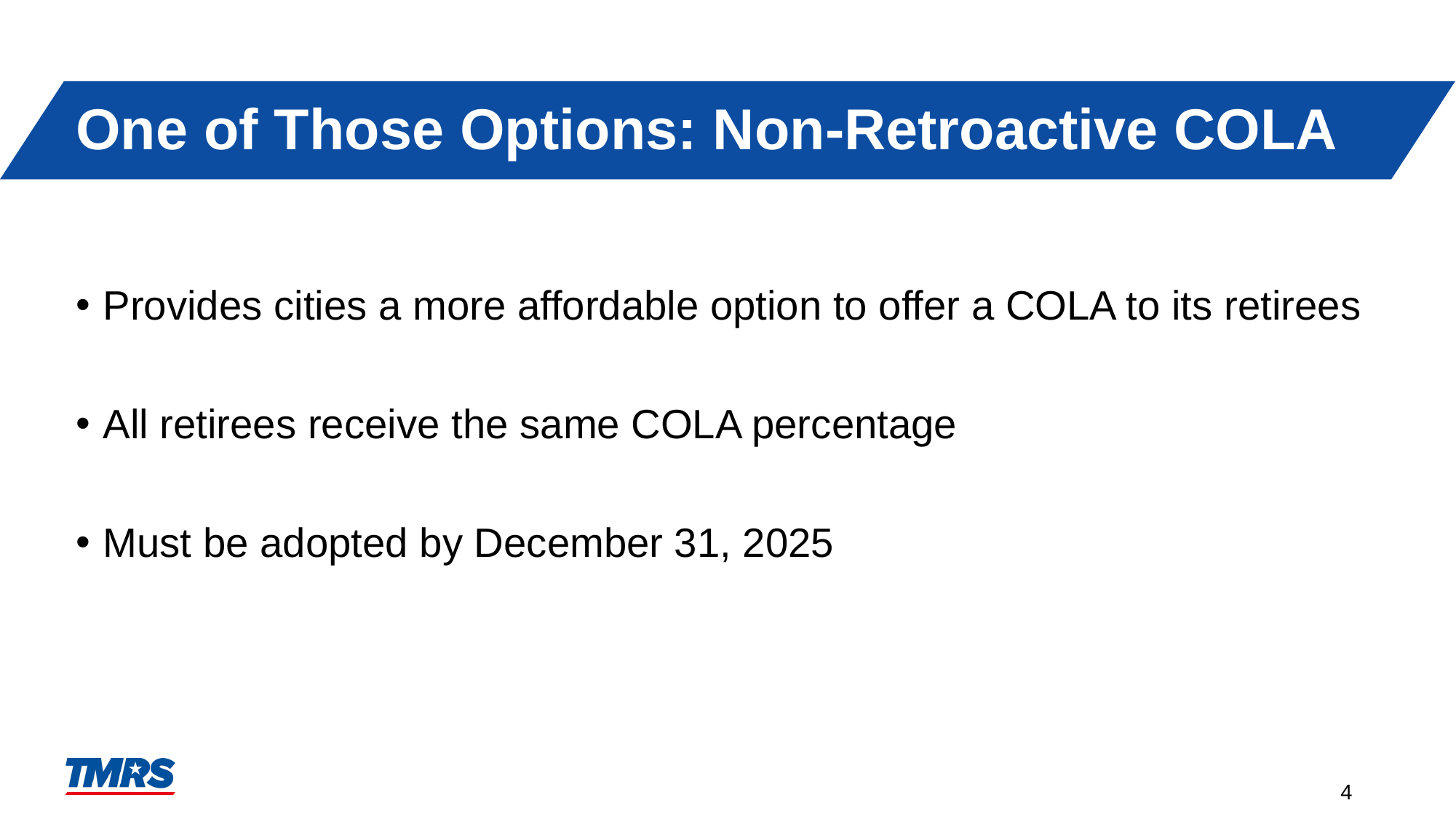

# One of Those Options: Non-Retroactive COLA

Provides cities a more affordable option to offer a COLA to its retirees

All retirees receive the same COLA percentage

Must be adopted by December 31, 2025

4